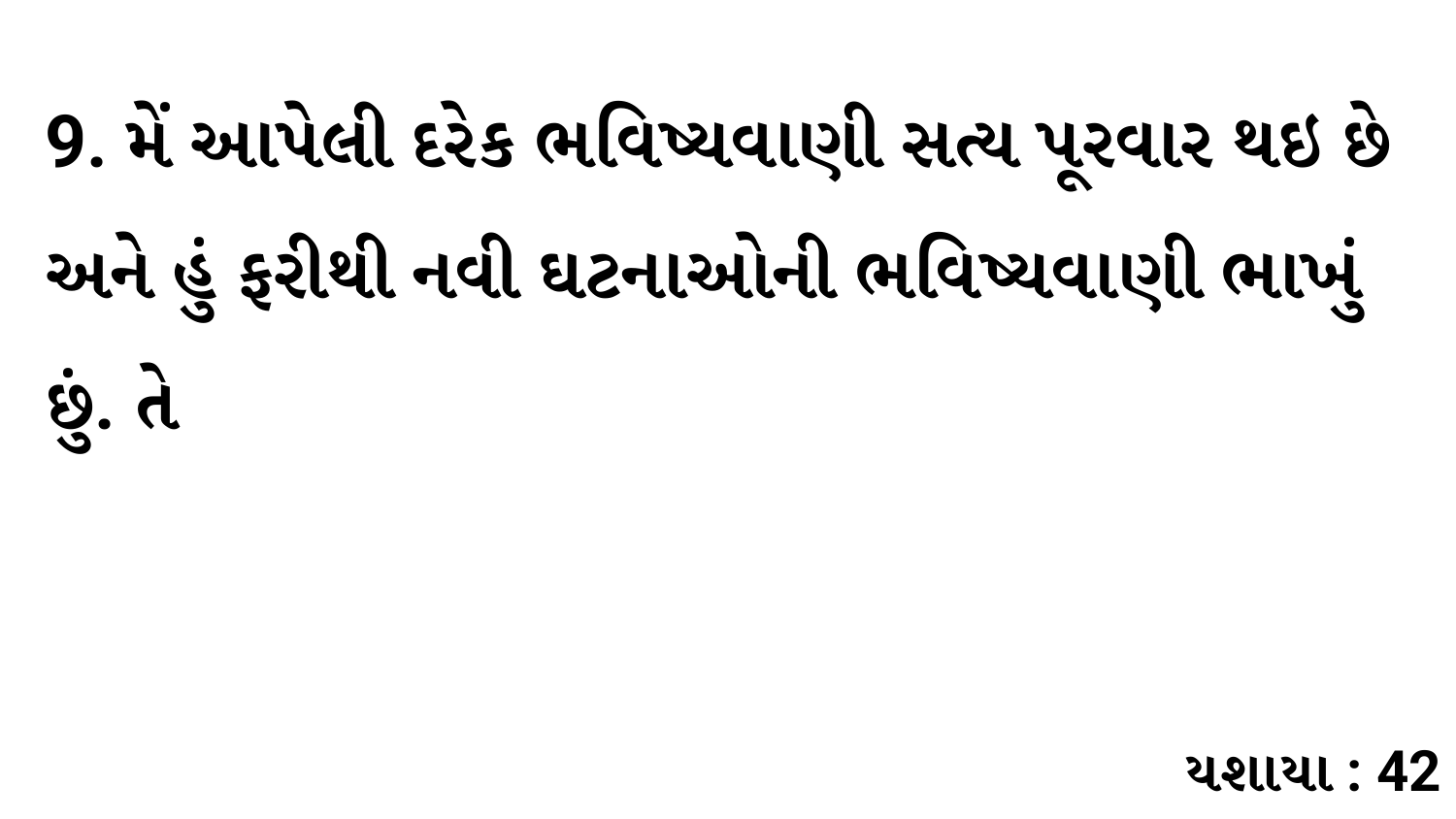

9. મેં આપેલી દરેક ભવિષ્યવાણી સત્ય પૂરવાર થઇ છે અને હું ફરીથી નવી ઘટનાઓની ભવિષ્યવાણી ભાખું છું. તે
યશાયા : 42